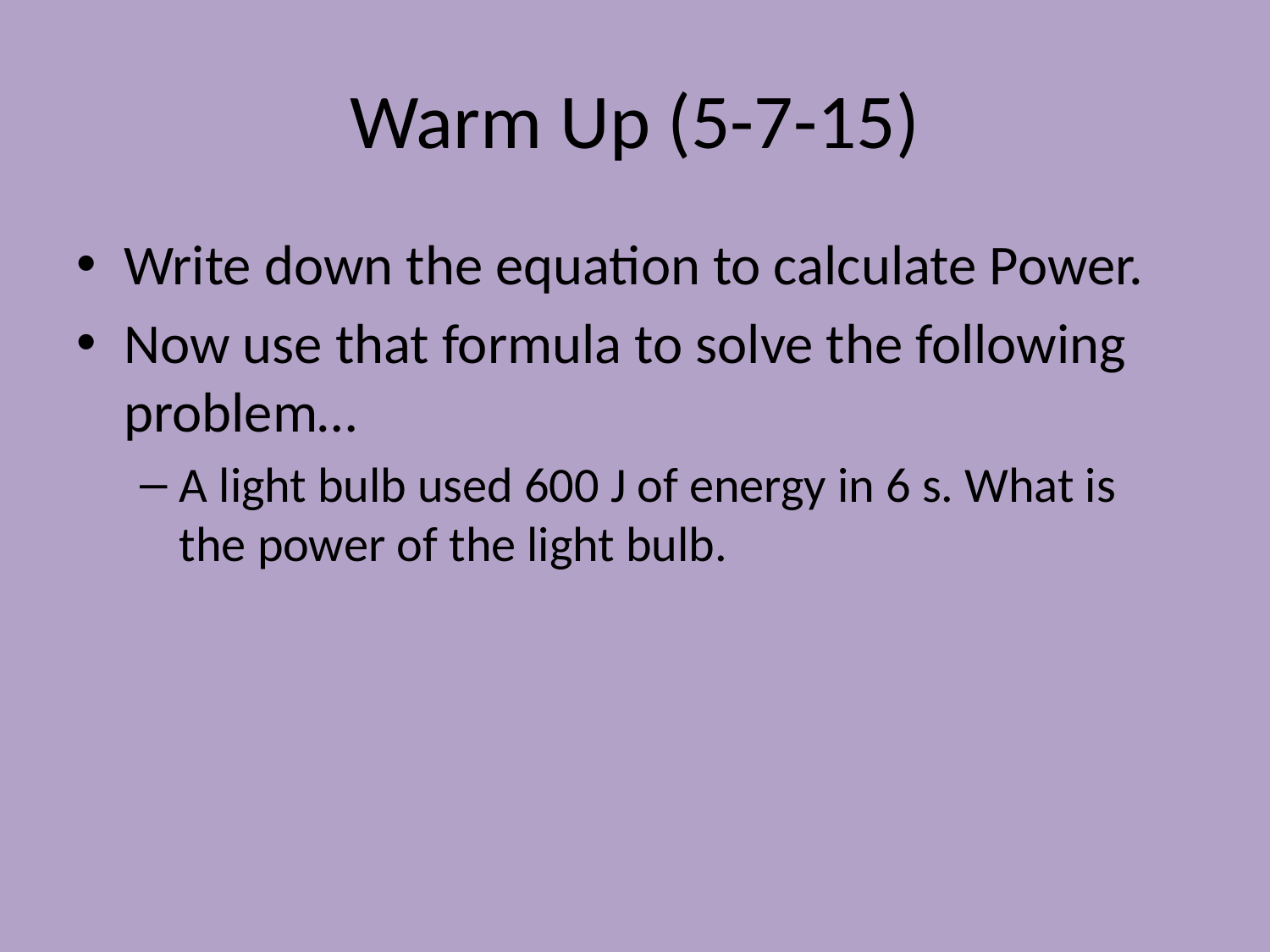

# Warm Up (5-7-15)
Write down the equation to calculate Power.
Now use that formula to solve the following problem…
A light bulb used 600 J of energy in 6 s. What is the power of the light bulb.